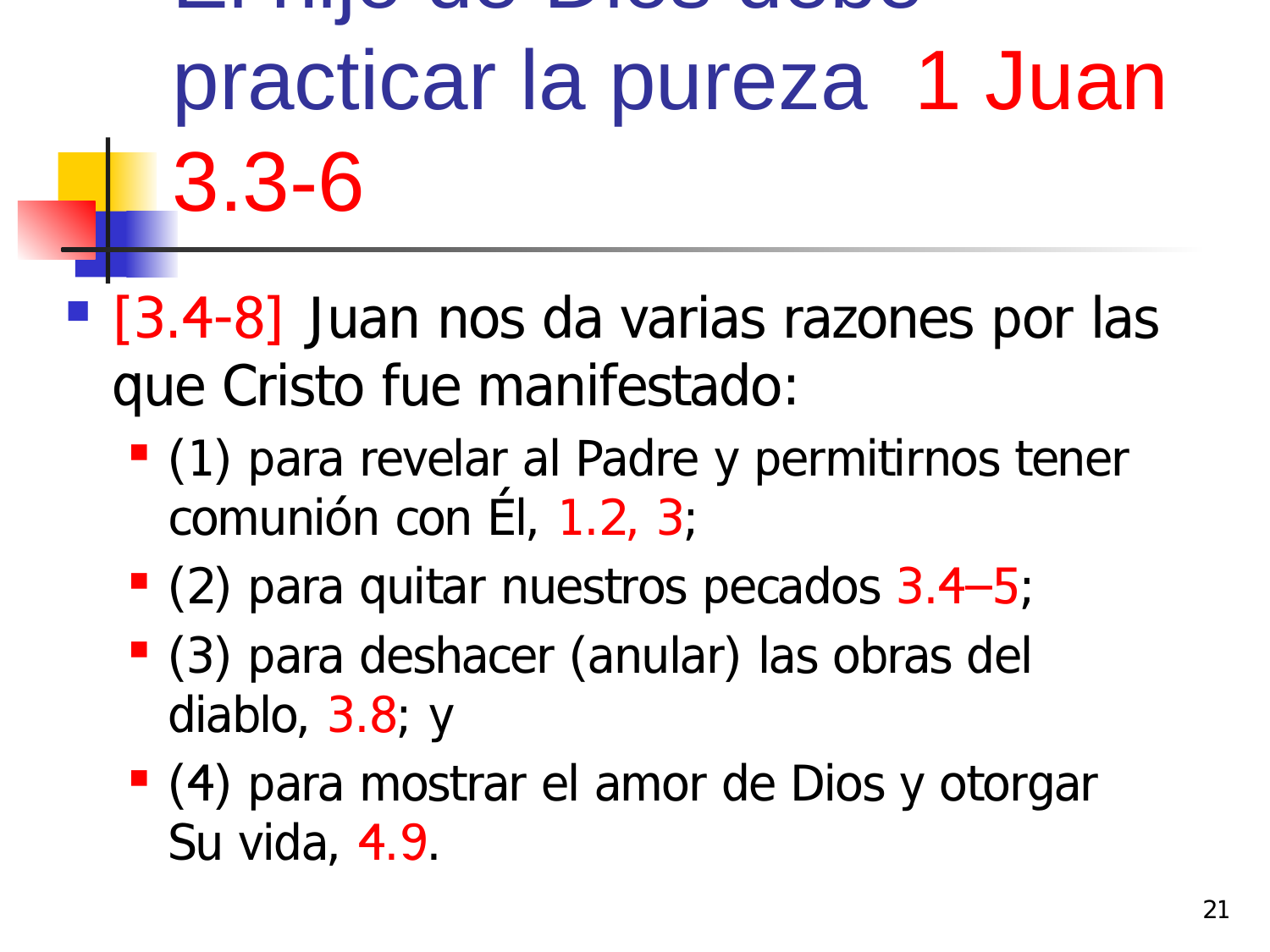

# El hijo de Dios debe practicar la pureza  1 Juan 3.3-6
[3.4-8] Juan nos da varias razones por las que Cristo fue manifestado:
(1) para revelar al Padre y permitirnos tener comunión con Él, 1.2, 3;
(2) para quitar nuestros pecados 3.4–5;
(3) para deshacer (anular) las obras del diablo, 3.8; y
(4) para mostrar el amor de Dios y otorgar Su vida, 4.9.
21